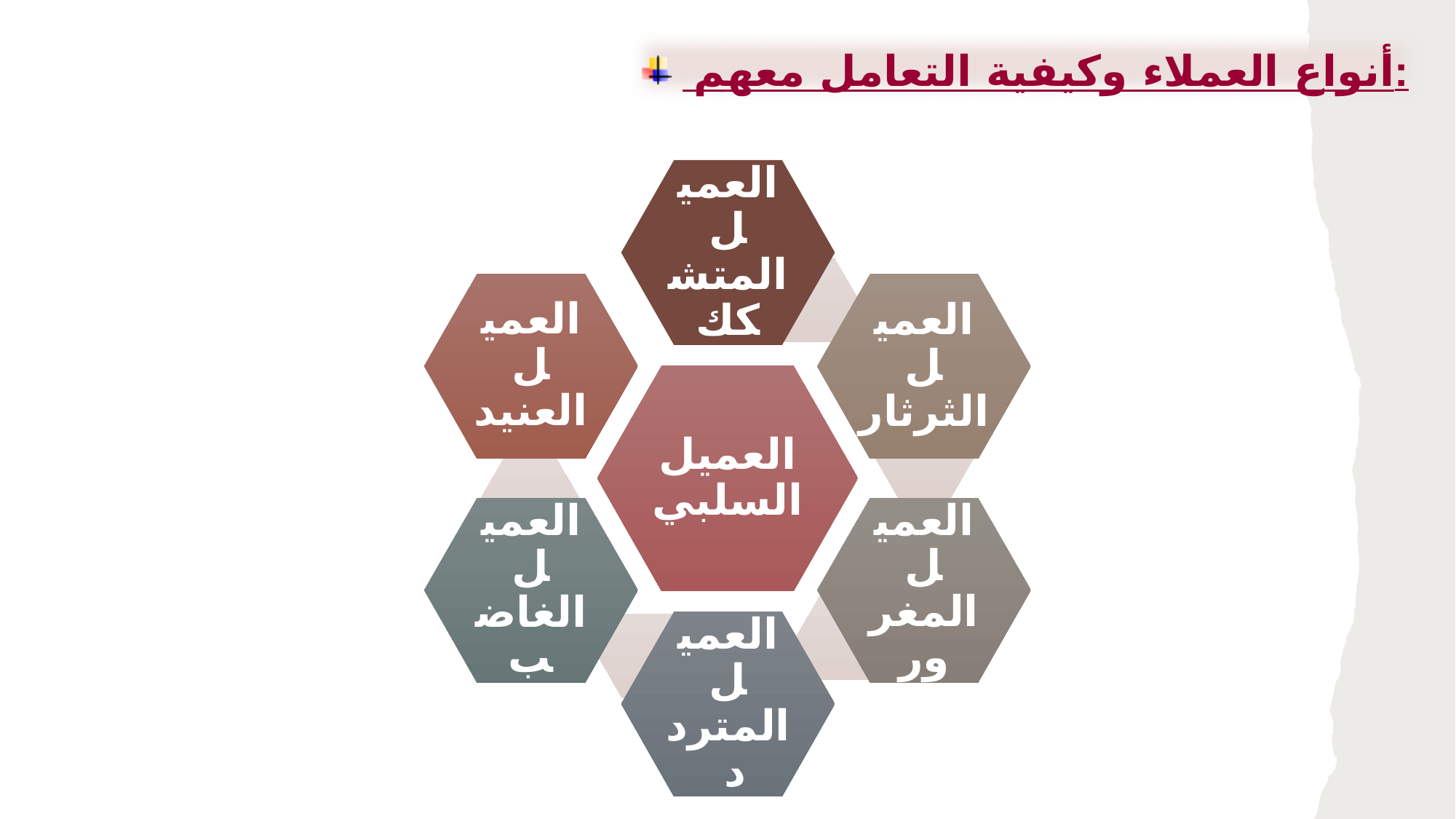

أنواع العملاء وكيفية التعامل معهم:
العميل السلبي
العميل المتشكك
العميل الثرثار
العميل المغرور
العميل المتردد
العميل الغاضب
العميل العنيد